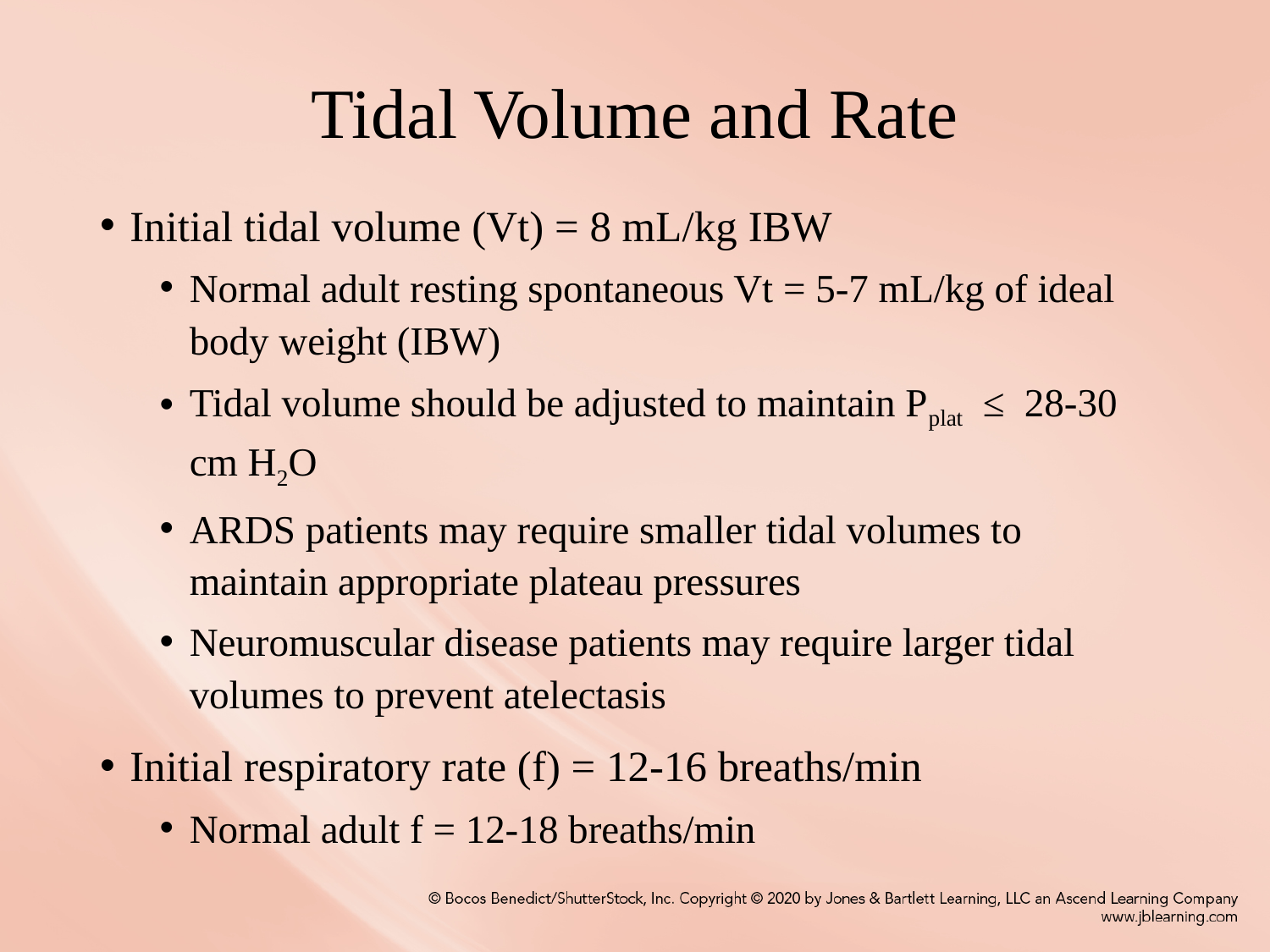

# Tidal Volume and Rate
Initial tidal volume (Vt) = 8 mL/kg IBW
Normal adult resting spontaneous Vt = 5-7 mL/kg of ideal body weight (IBW)
Tidal volume should be adjusted to maintain Pplat  ≤  28-30 cm H2O
ARDS patients may require smaller tidal volumes to maintain appropriate plateau pressures
Neuromuscular disease patients may require larger tidal volumes to prevent atelectasis
Initial respiratory rate (f) = 12-16 breaths/min
Normal adult f = 12-18 breaths/min